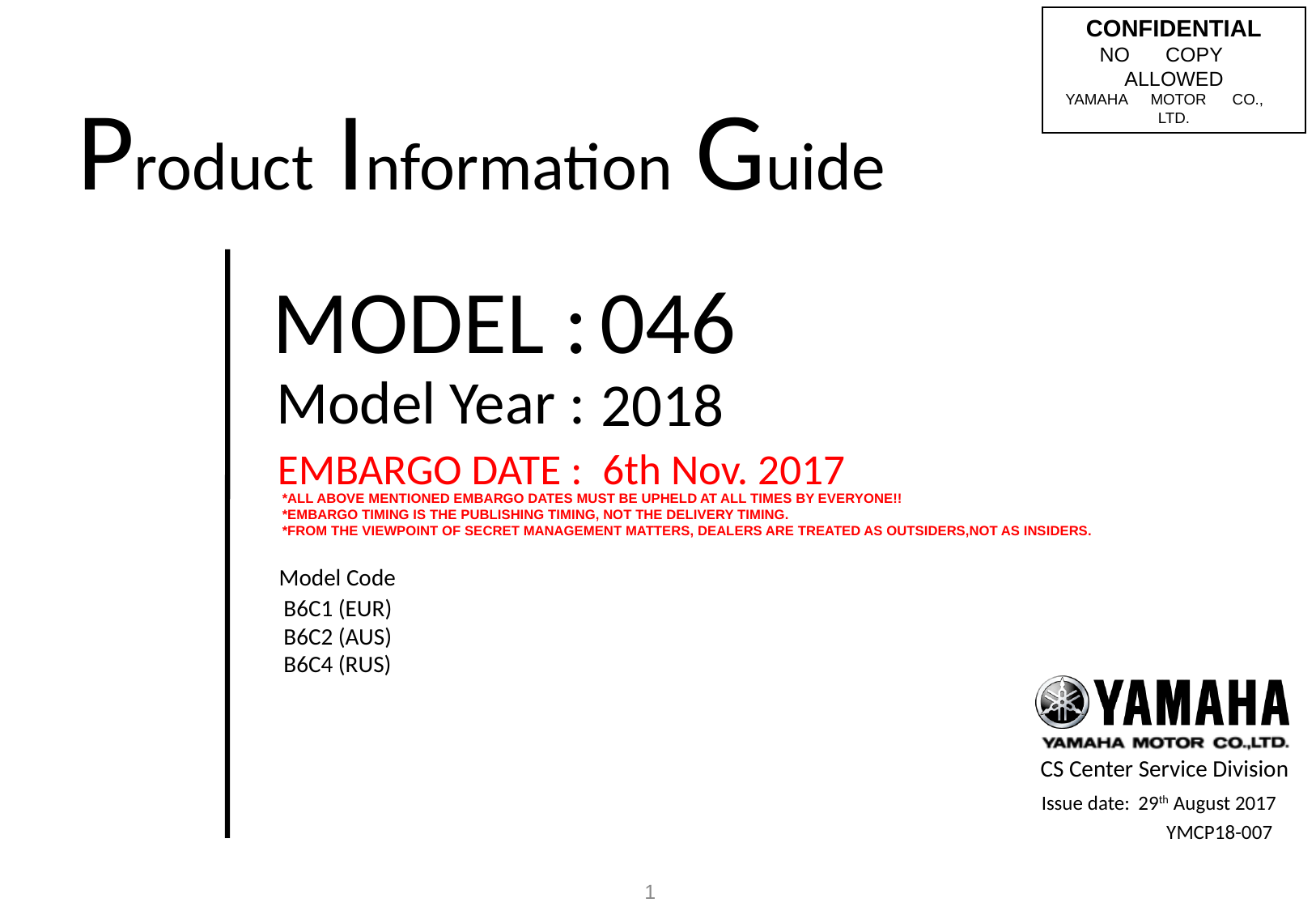

046
2018
6th Nov. 2017
B6C1 (EUR)
B6C2 (AUS)
B6C4 (RUS)
29th August 2017
YMCP18-007
1